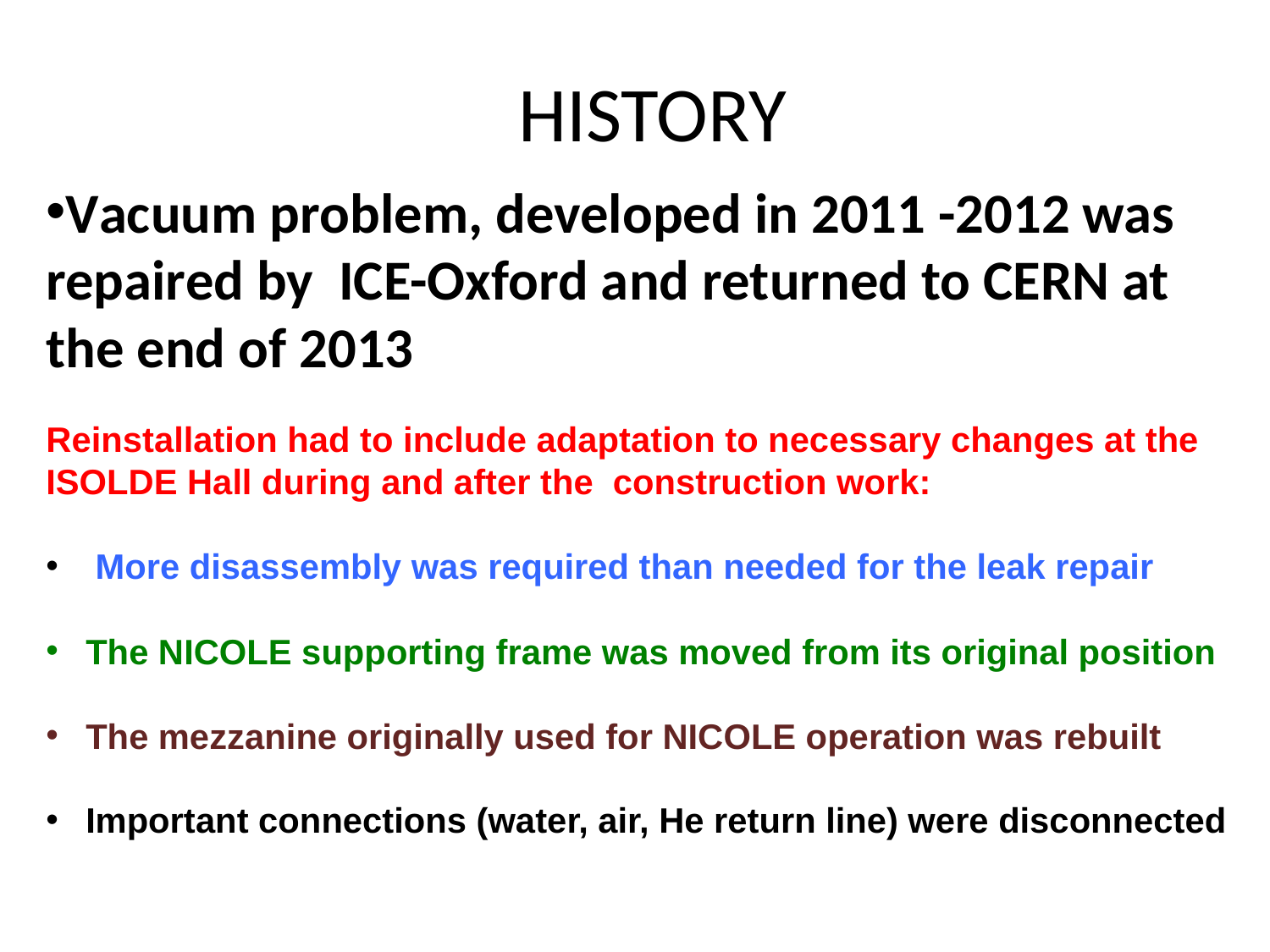

HISTORY
Vacuum problem, developed in 2011 -2012 was repaired by  ICE-Oxford and returned to CERN at the end of 2013

Reinstallation had to include adaptation to necessary changes at the ISOLDE Hall during and after the  construction work:

 More disassembly was required than needed for the leak repair

The NICOLE supporting frame was moved from its original position

The mezzanine originally used for NICOLE operation was rebuilt

Important connections (water, air, He return line) were disconnected